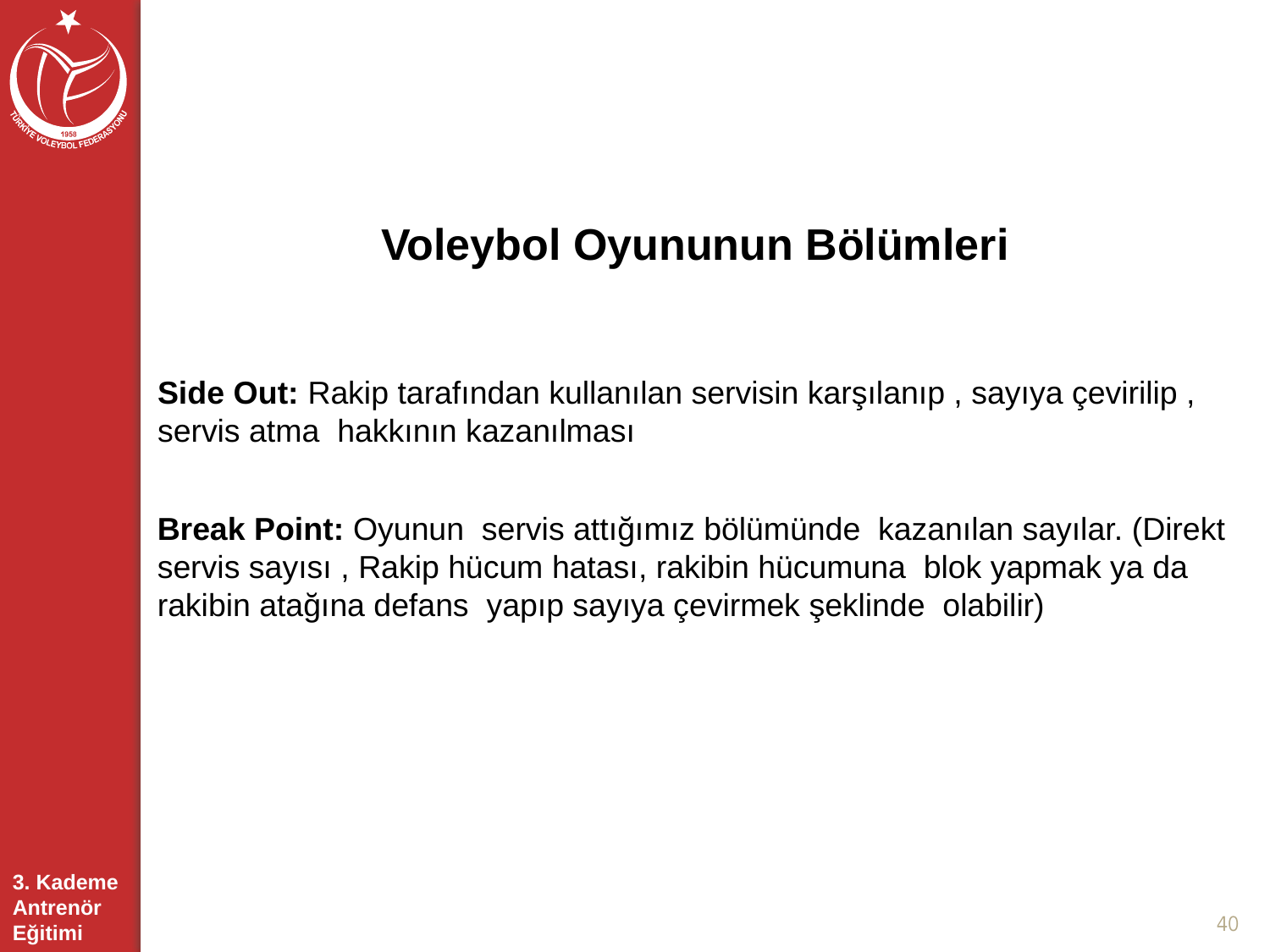

Voleybol Oyununun Bölümleri
Side Out: Rakip tarafından kullanılan servisin karşılanıp , sayıya çevirilip ,   servis atma  hakkının kazanılması
Break Point: Oyunun  servis attığımız bölümünde  kazanılan sayılar. (Direkt servis sayısı , Rakip hücum hatası, rakibin hücumuna  blok yapmak ya da  rakibin atağına defans  yapıp sayıya çevirmek şeklinde  olabilir)
40